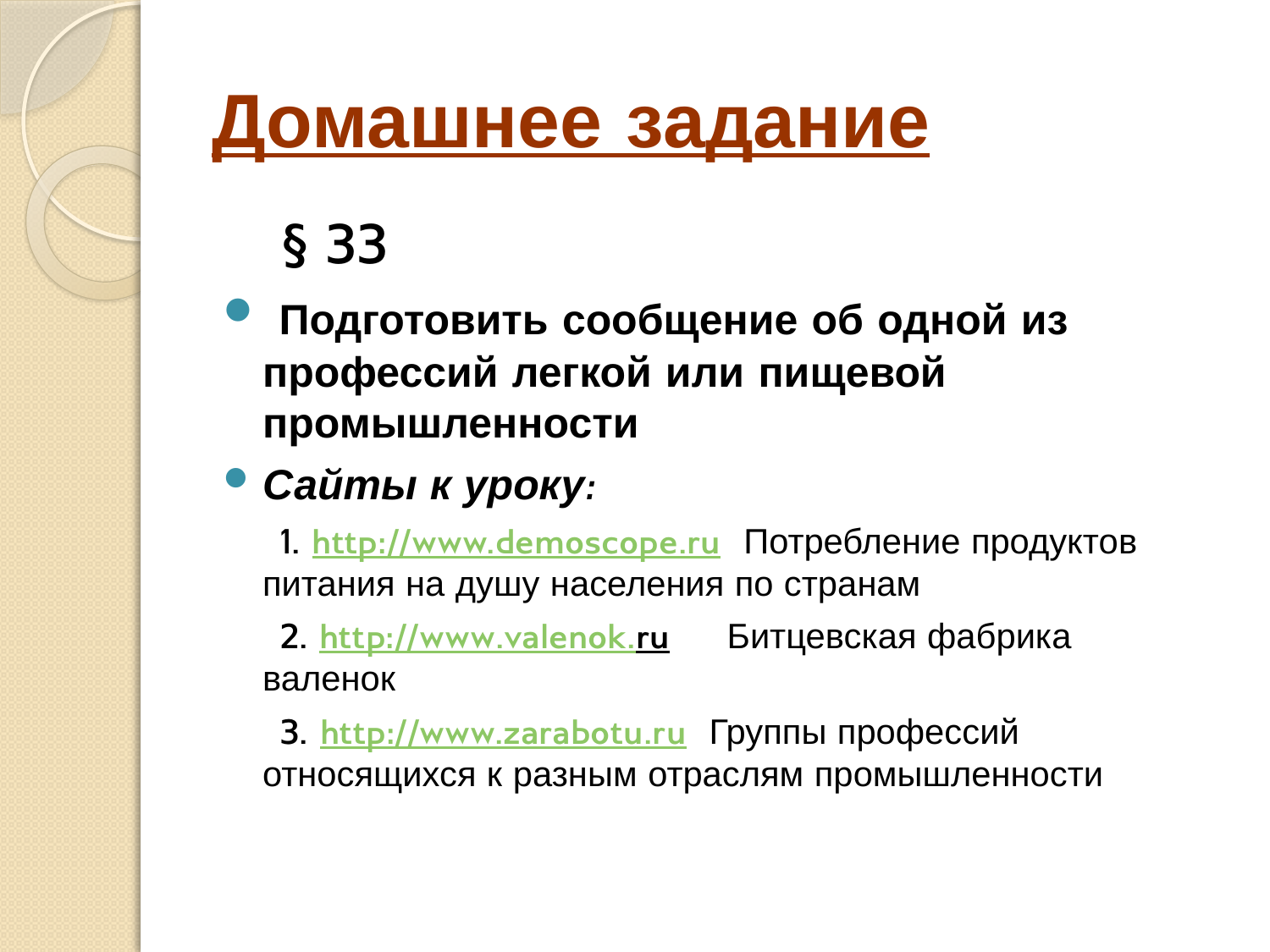

# Домашнее задание
    § 33
 Подготовить сообщение об одной из профессий легкой или пищевой промышленности
Сайты к уроку:
     1. http://www.demoscope.ru  Потребление продуктов питания на душу населения по странам
     2. http://www.valenok.ru     Битцевская фабрика      валенок
     3. http://www.zarabotu.ru  Группы профессий относящихся к разным отраслям промышленности